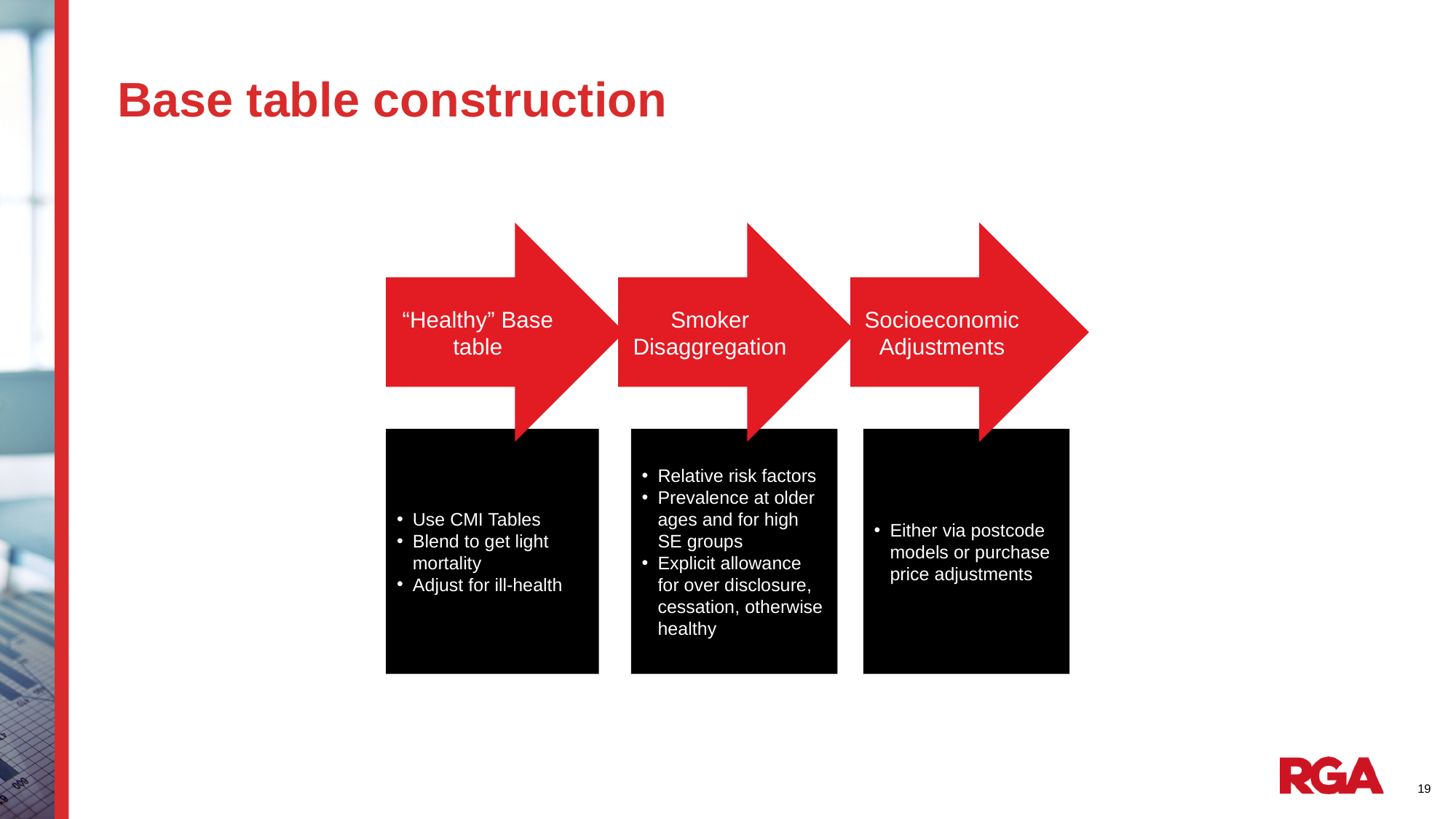

# Base table construction
“Healthy” Base table
Smoker Disaggregation
Socioeconomic Adjustments
Use CMI Tables
Blend to get light mortality
Adjust for ill-health
Relative risk factors
Prevalence at older ages and for high SE groups
Explicit allowance for over disclosure, cessation, otherwise healthy
Either via postcode models or purchase price adjustments